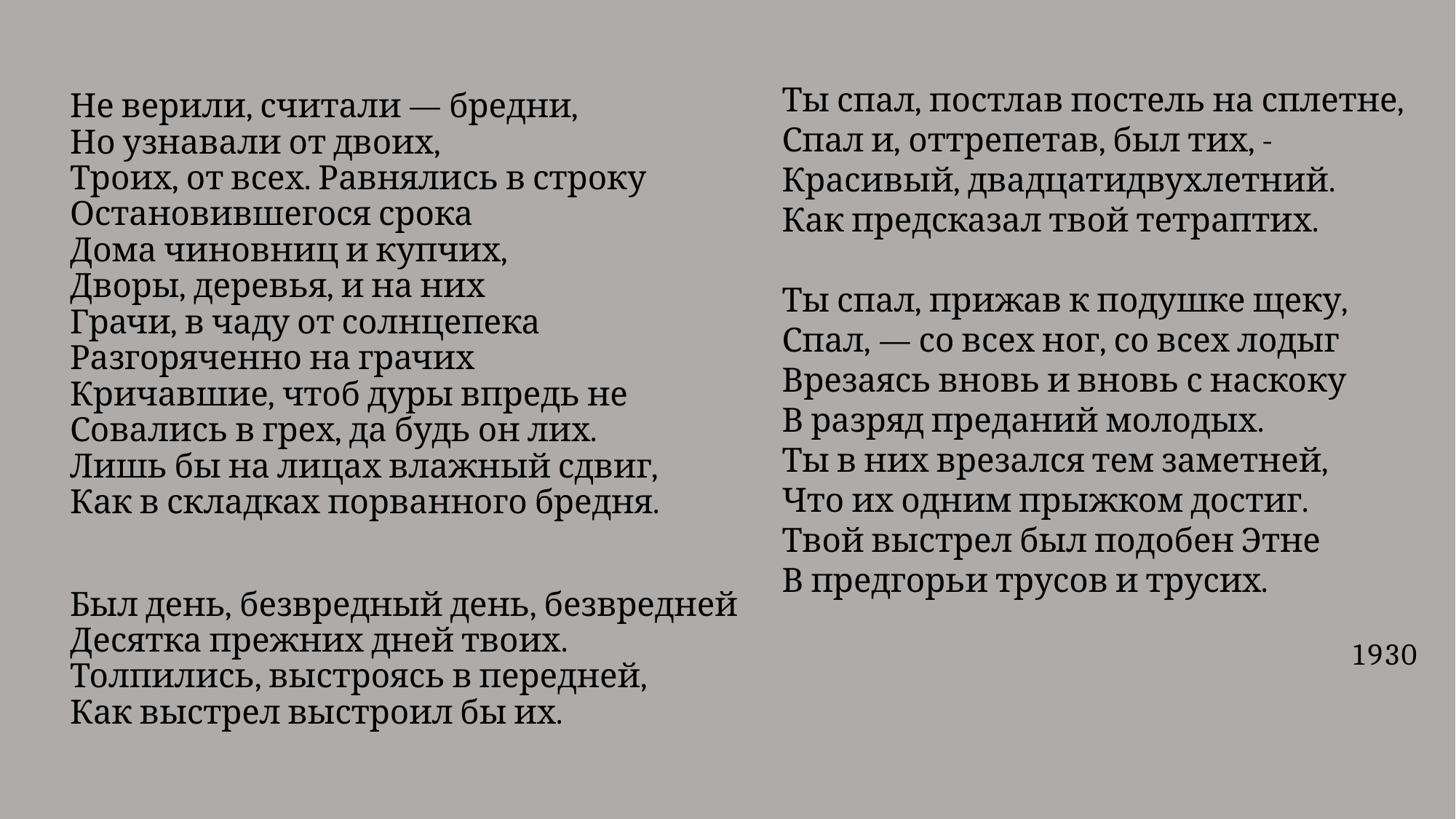

Ты спал, постлав постель на сплетне,
Спал и, оттрепетав, был тих, -
Красивый, двадцатидвухлетний.
Как предсказал твой тетраптих.

Ты спал, прижав к подушке щеку,
Спал, — со всех ног, со всех лодыг
Врезаясь вновь и вновь с наскоку
В разряд преданий молодых.
Ты в них врезался тем заметней,
Что их одним прыжком достиг.
Твой выстрел был подобен Этне
В предгорьи трусов и трусих.

1930

Не верили, считали — бредни,
Но узнавали от двоих,
Троих, от всех. Равнялись в строку
Остановившегося срока
Дома чиновниц и купчих,
Дворы, деревья, и на них
Грачи, в чаду от солнцепека
Разгоряченно на грачих
Кричавшие, чтоб дуры впредь не
Совались в грех, да будь он лих.
Лишь бы на лицах влажный сдвиг,
Как в складках порванного бредня.

Был день, безвредный день, безвредней
Десятка прежних дней твоих.
Толпились, выстроясь в передней,
Как выстрел выстроил бы их.